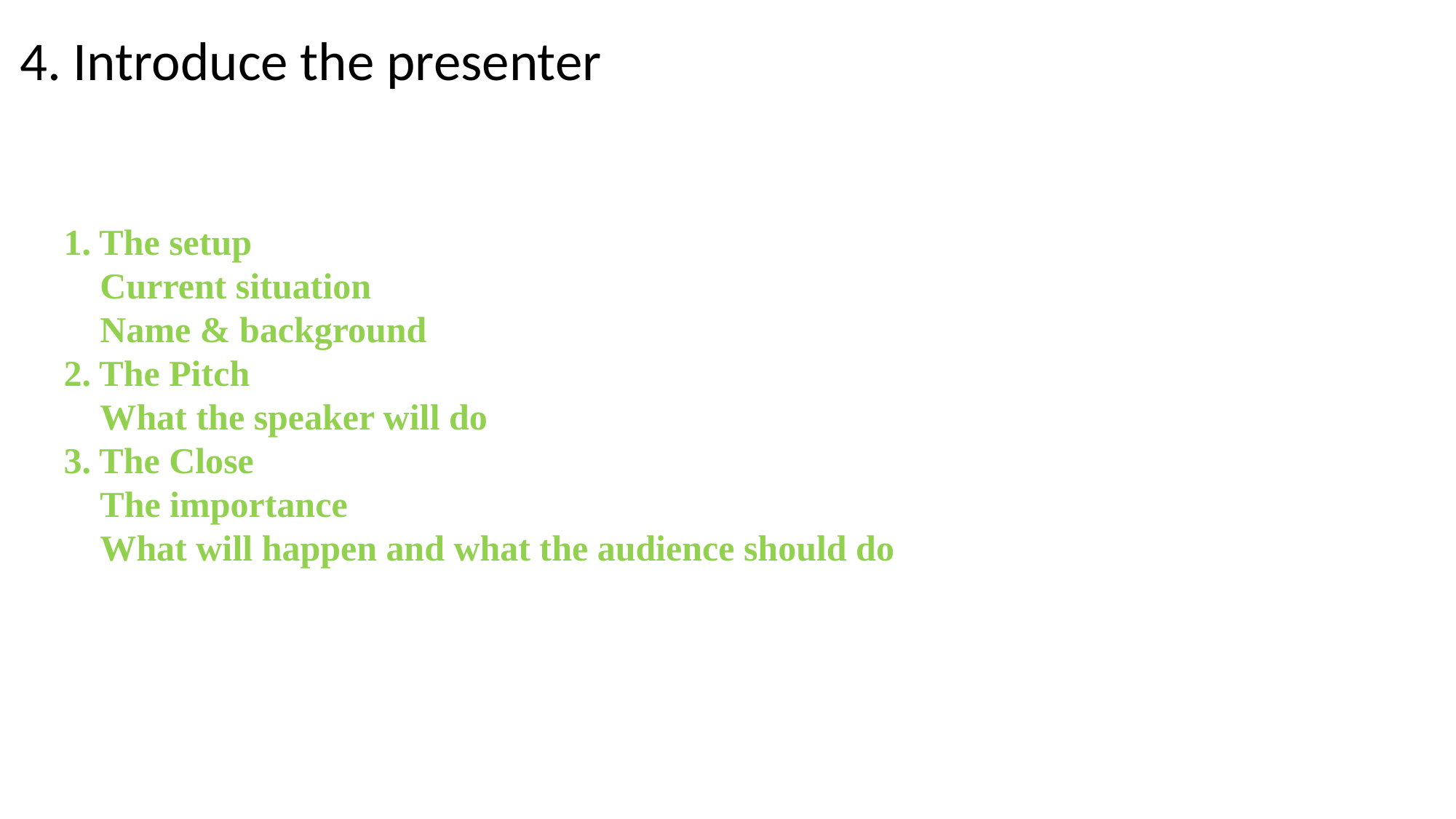

# 4. Introduce the presenter
1. The setup
    Current situation
    Name & background
2. The Pitch
    What the speaker will do
3. The Close
    The importance
    What will happen and what the audience should do